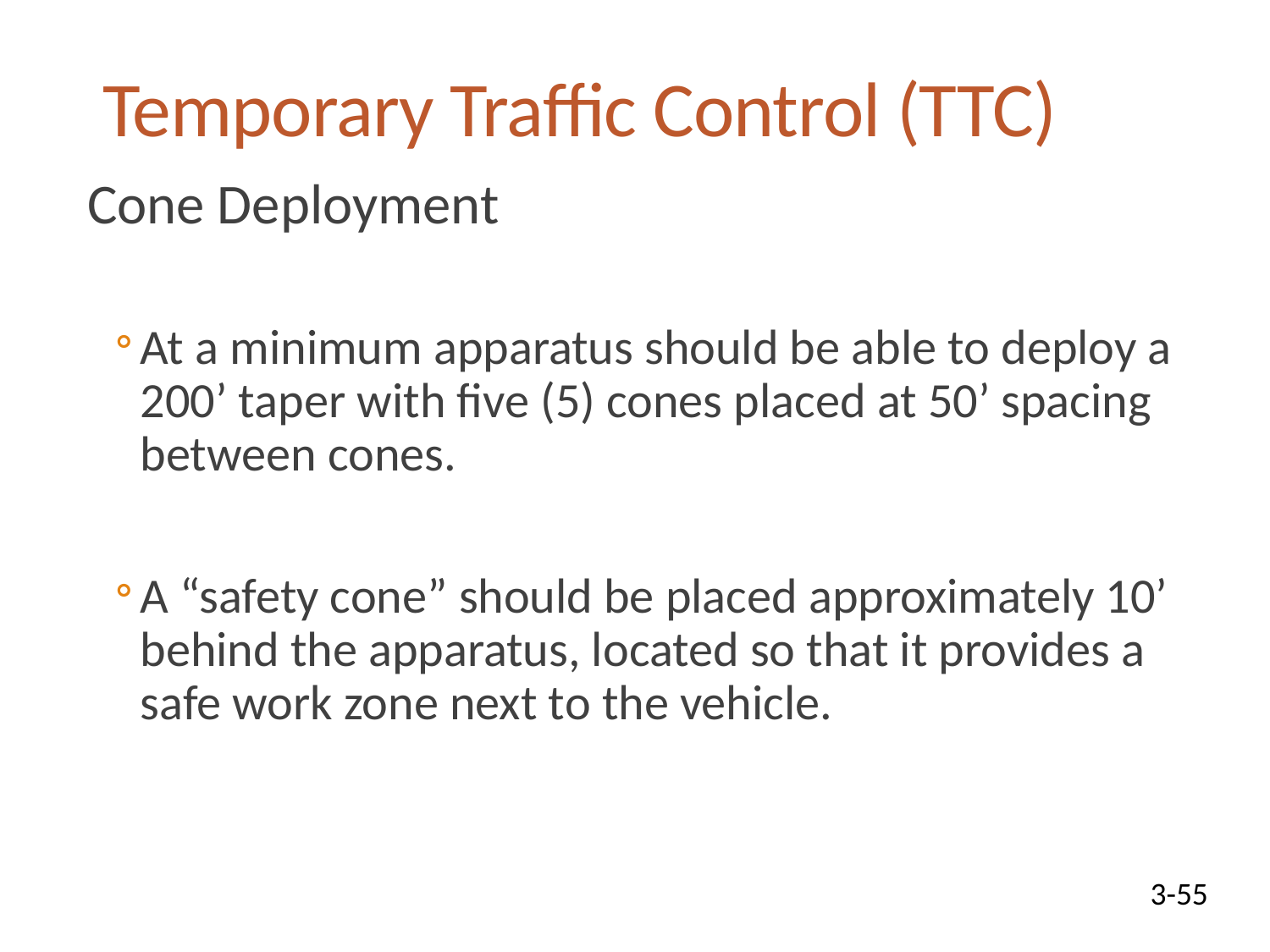

# Temporary Traffic Control (TTC)
Cone Deployment

At a minimum apparatus should be able to deploy a 200’ taper with five (5) cones placed at 50’ spacing between cones.

A “safety cone” should be placed approximately 10’ behind the apparatus, located so that it provides a safe work zone next to the vehicle.
3-55